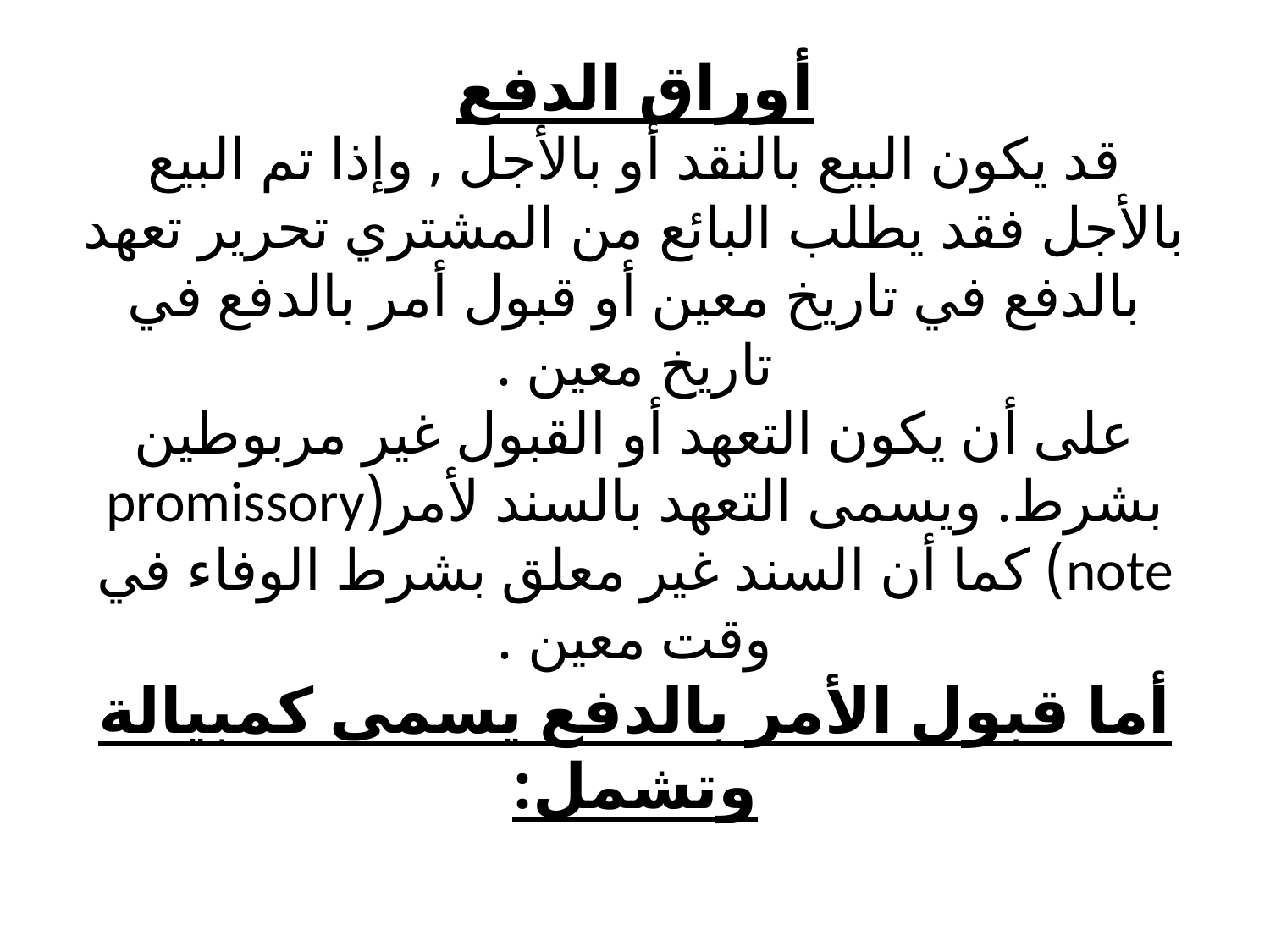

# أوراق الدفع قد يكون البيع بالنقد أو بالأجل , وإذا تم البيع بالأجل فقد يطلب البائع من المشتري تحرير تعهد بالدفع في تاريخ معين أو قبول أمر بالدفع في تاريخ معين . على أن يكون التعهد أو القبول غير مربوطين بشرط. ويسمى التعهد بالسند لأمر(promissory note) كما أن السند غير معلق بشرط الوفاء في وقت معين . أما قبول الأمر بالدفع يسمى كمبيالة وتشمل: